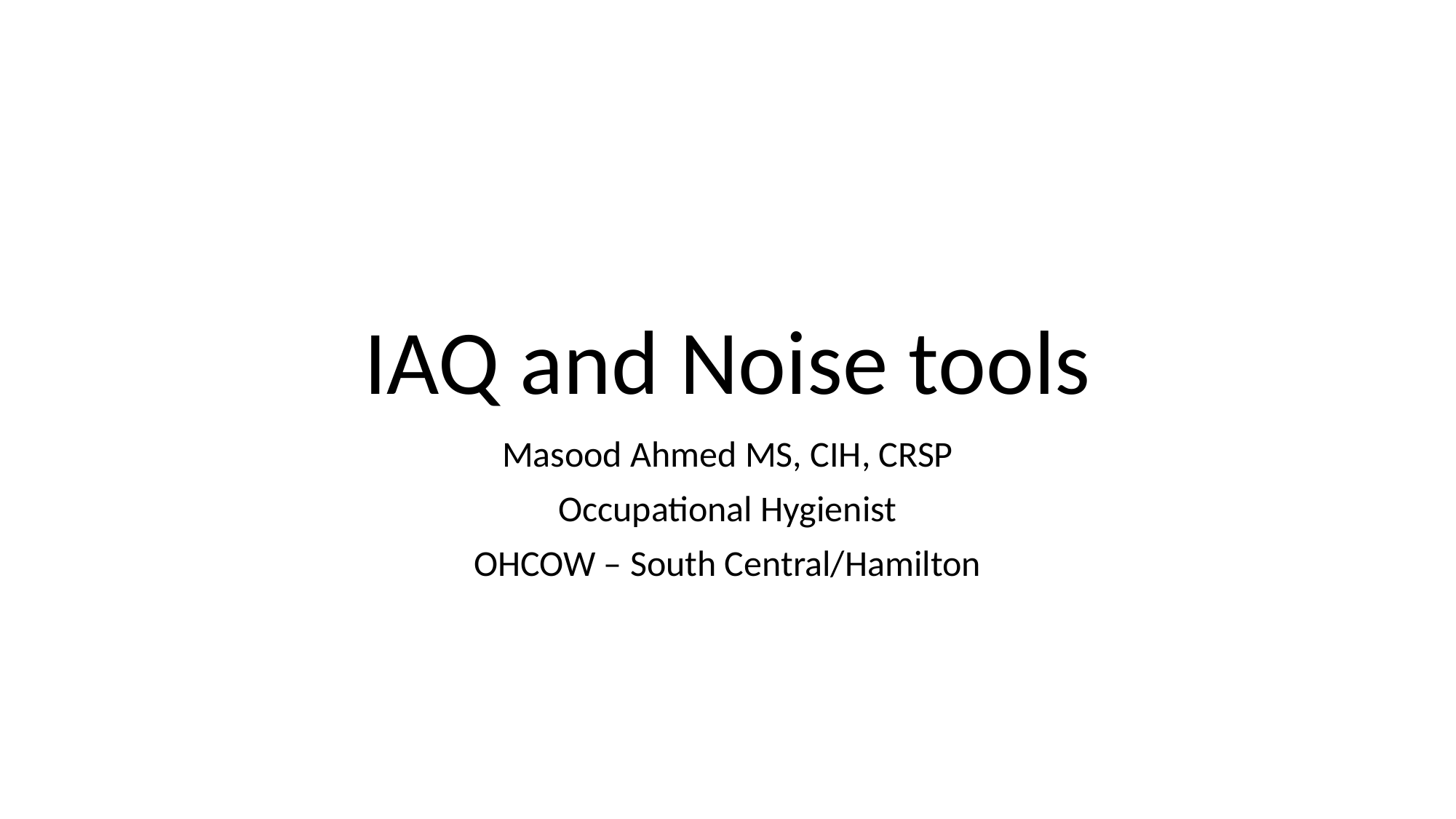

# IAQ and Noise tools
Masood Ahmed MS, CIH, CRSP
Occupational Hygienist
OHCOW – South Central/Hamilton